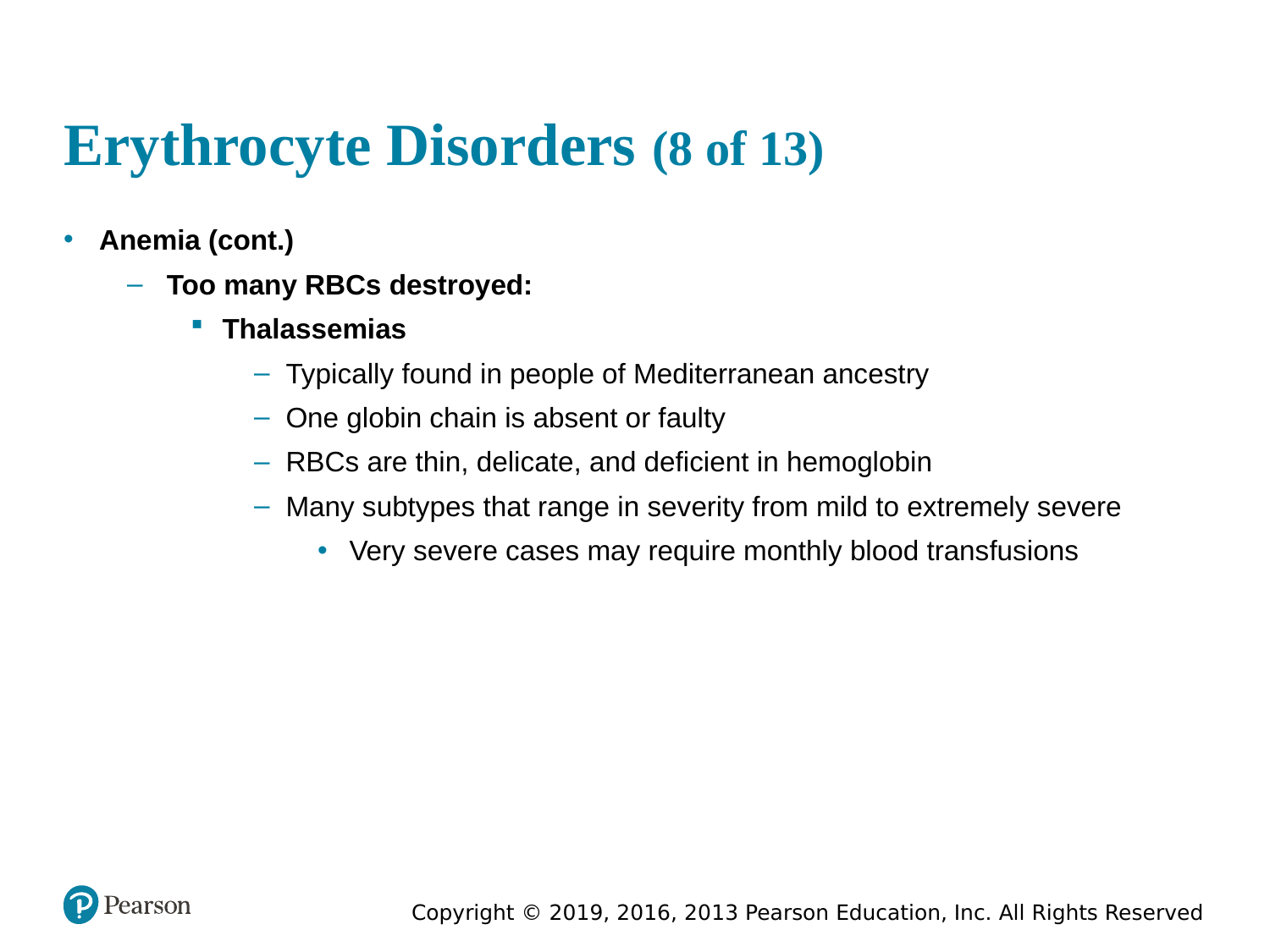

# Erythrocyte Disorders (8 of 13)
Anemia (cont.)
Too many RBCs destroyed:
Thalassemias
Typically found in people of Mediterranean ancestry
One globin chain is absent or faulty
RBCs are thin, delicate, and deficient in hemoglobin
Many subtypes that range in severity from mild to extremely severe
Very severe cases may require monthly blood transfusions